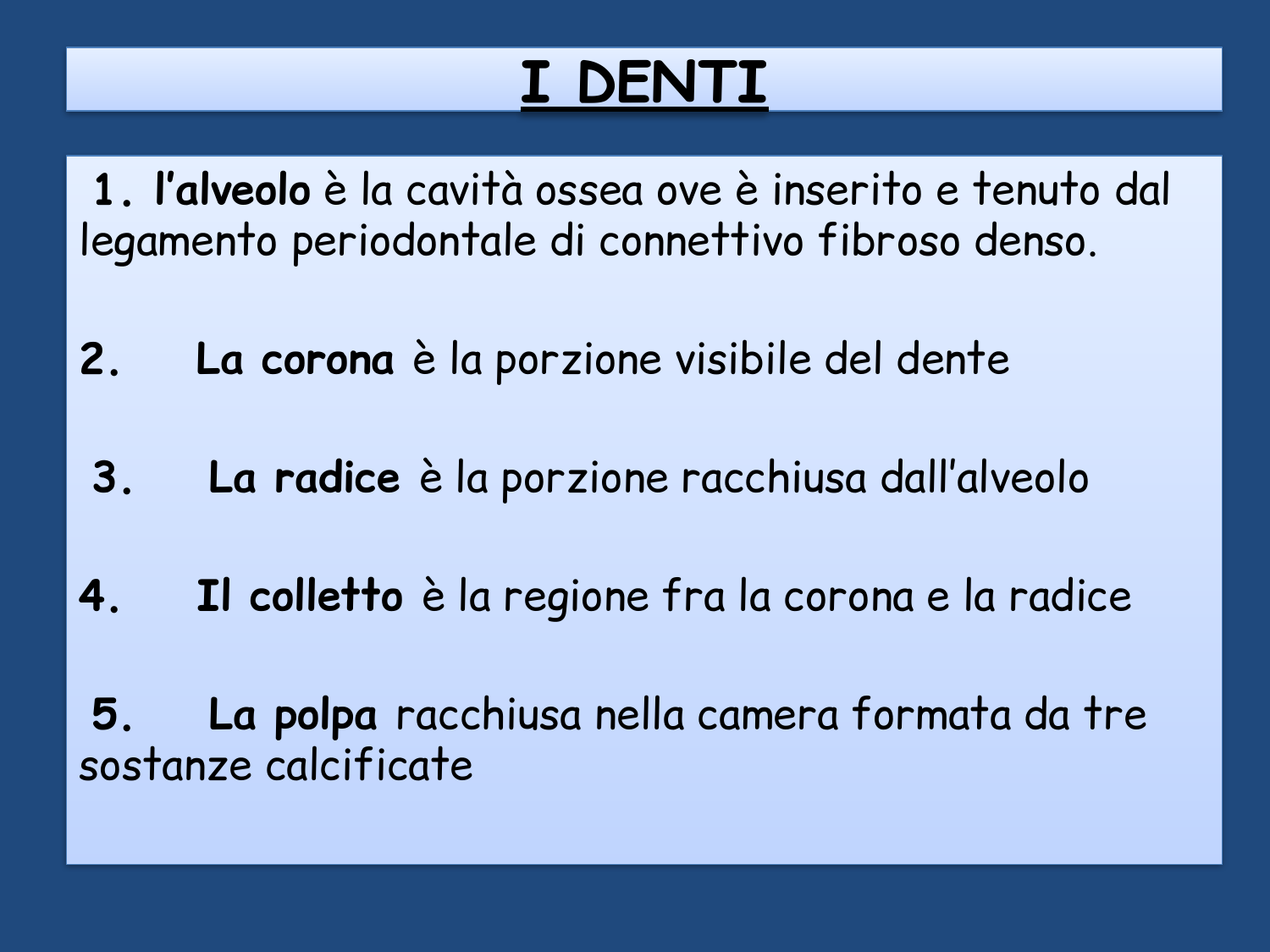

I DENTI
 1. l’alveolo è la cavità ossea ove è inserito e tenuto dal legamento periodontale di connettivo fibroso denso.

2.    La corona è la porzione visibile del dente

 3.    La radice è la porzione racchiusa dall’alveolo

4.    Il colletto è la regione fra la corona e la radice

 5.    La polpa racchiusa nella camera formata da tre sostanze calcificate